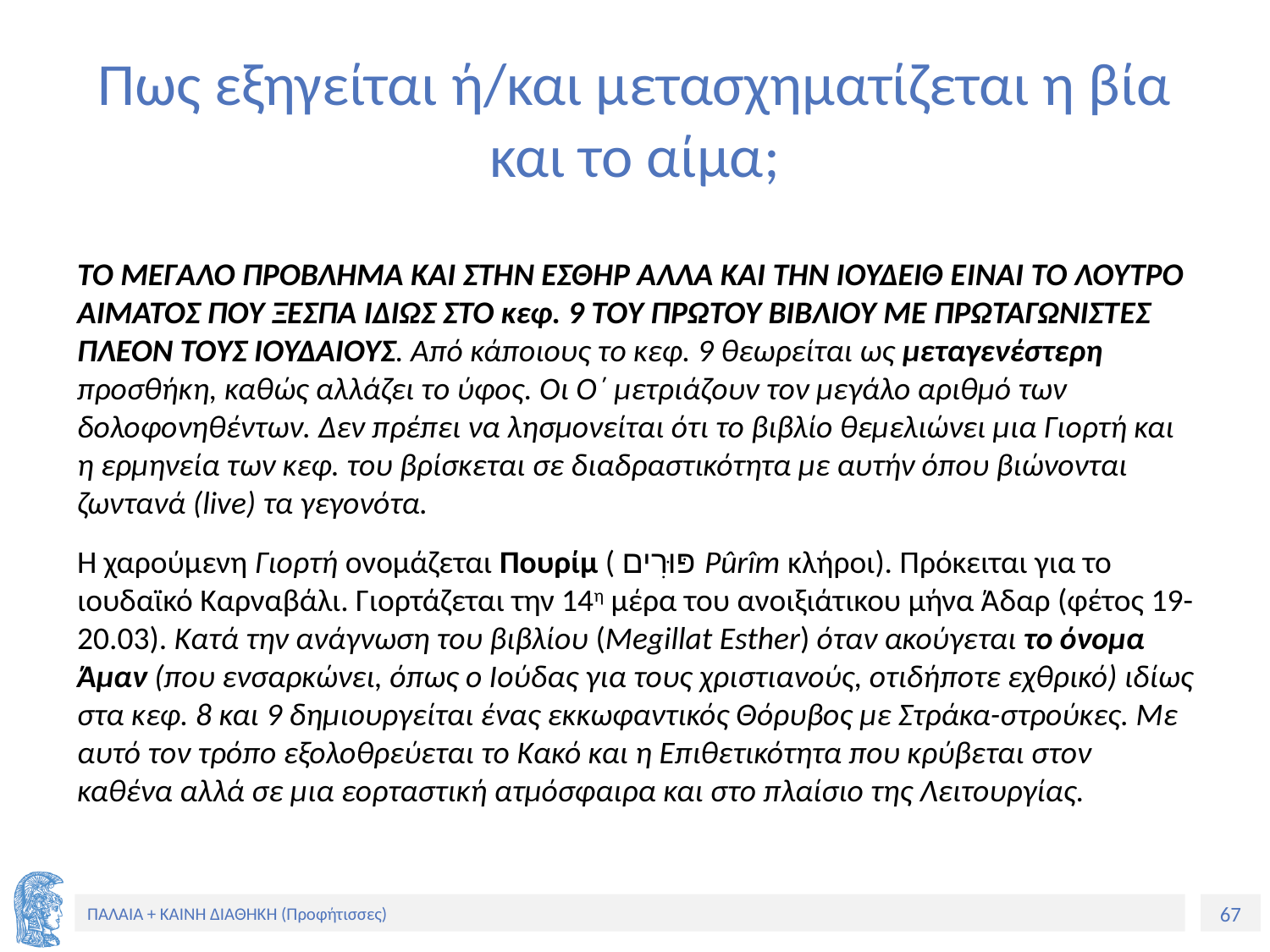

# Πως εξηγείται ή/και μετασχηματίζεται η βία και το αίμα;
ΤΟ ΜΕΓΑΛΟ ΠΡΟΒΛΗΜΑ ΚΑΙ ΣΤΗΝ ΕΣΘΗΡ ΑΛΛΑ ΚΑΙ ΤΗΝ ΙΟΥΔΕΙΘ ΕΊΝΑΙ ΤΟ ΛΟΥΤΡΟ ΑΙΜΑΤΟΣ ΠΟΥ ΞΕΣΠΑ ΙΔΙΩΣ ΣΤΟ κεφ. 9 ΤΟΥ ΠΡΩΤΟΥ ΒΙΒΛΙΟΥ ΜΕ ΠΡΩΤΑΓΩΝΙΣΤΈΣ ΠΛΕΟΝ ΤΟΥΣ ΙΟΥΔΑΙΟΥΣ. Από κάποιους το κεφ. 9 θεωρείται ως μεταγενέστερη προσθήκη, καθώς αλλάζει το ύφος. Οι Ο΄ μετριάζουν τον μεγάλο αριθμό των δολοφονηθέντων. Δεν πρέπει να λησμονείται ότι το βιβλίο θεμελιώνει μια Γιορτή και η ερμηνεία των κεφ. του βρίσκεται σε διαδραστικότητα με αυτήν όπου βιώνονται ζωντανά (live) τα γεγονότα.
Η χαρούμενη Γιορτή ονομάζεται Πουρίμ ( פּוּרִים Pûrîm κλήροι). Πρόκειται για το ιουδαϊκό Καρναβάλι. Γιορτάζεται την 14η μέρα του ανοιξιάτικου μήνα Άδαρ (φέτος 19-20.03). Κατά την ανάγνωση του βιβλίου (Megillat Esther) όταν ακούγεται το όνομα Άμαν (που ενσαρκώνει, όπως ο Ιούδας για τους χριστιανούς, οτιδήποτε εχθρικό) ιδίως στα κεφ. 8 και 9 δημιουργείται ένας εκκωφαντικός Θόρυβος με Στράκα-στρούκες. Με αυτό τον τρόπο εξολοθρεύεται το Κακό και η Επιθετικότητα που κρύβεται στον καθένα αλλά σε μια εορταστική ατμόσφαιρα και στο πλαίσιο της Λειτουργίας.